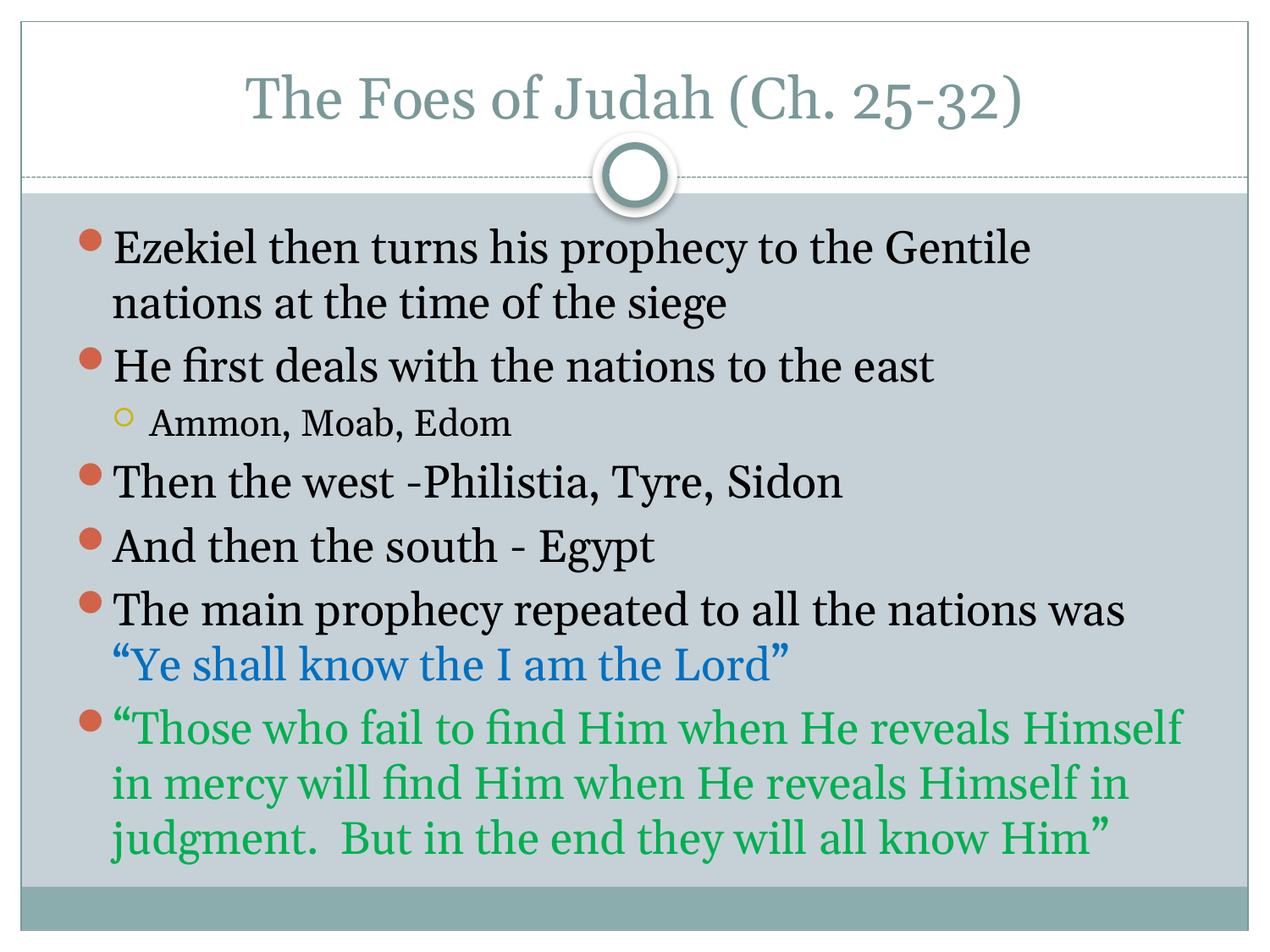

# The Foes of Judah (Ch. 25-32)
Ezekiel then turns his prophecy to the Gentile nations at the time of the siege
He first deals with the nations to the east
Ammon, Moab, Edom
Then the west -Philistia, Tyre, Sidon
And then the south - Egypt
The main prophecy repeated to all the nations was “Ye shall know the I am the Lord”
“Those who fail to find Him when He reveals Himself in mercy will find Him when He reveals Himself in judgment.  But in the end they will all know Him”